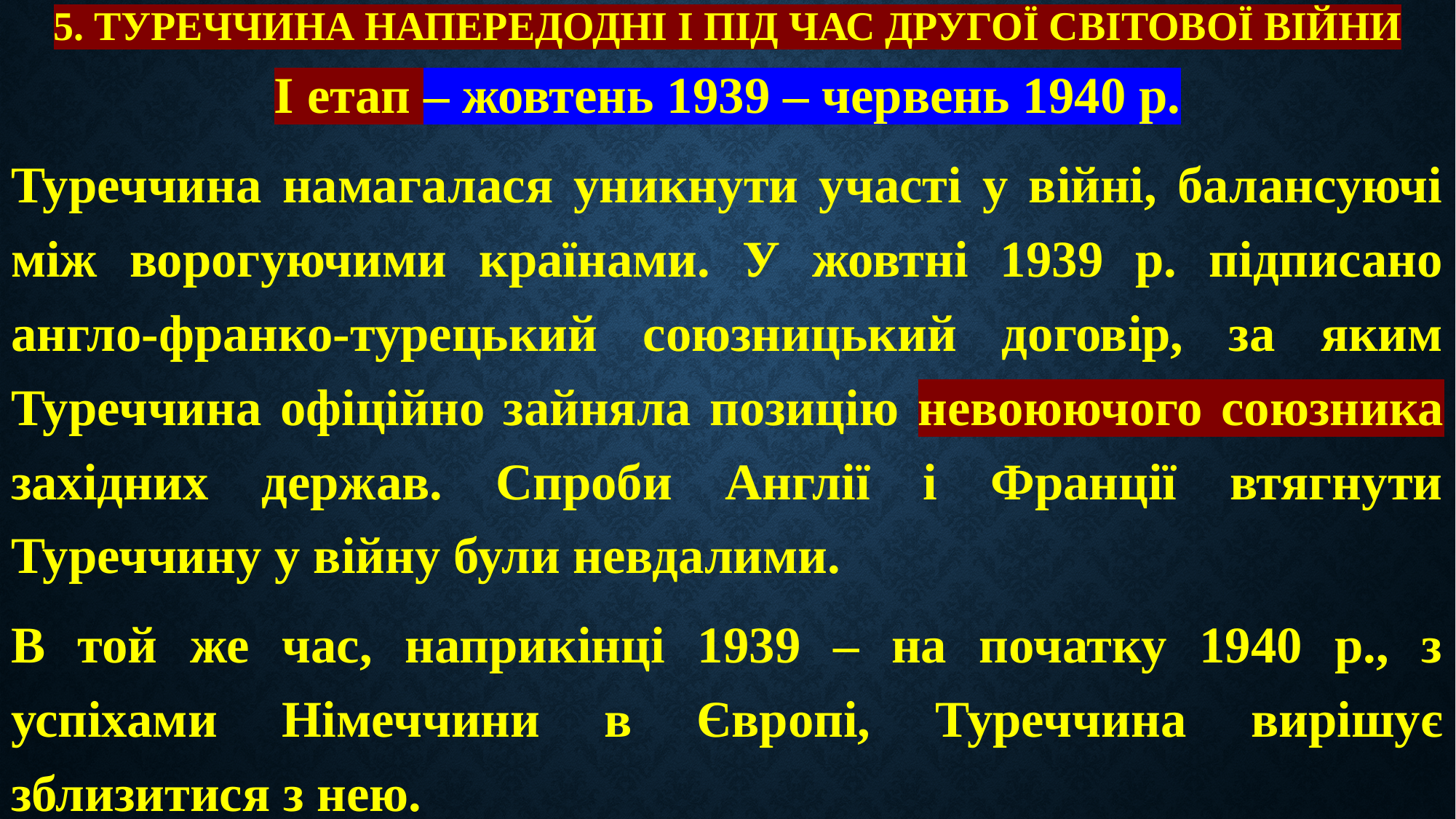

# 5. Туреччина напередодні і під час другої світової війни
I етап – жовтень 1939 – червень 1940 р.
Туреччина намагалася уникнути участі у війні, балансуючі між ворогуючими країнами. У жовтні 1939 р. підписано англо-франко-турецький союзницький договір, за яким Туреччина офіційно зайняла позицію невоюючого союзника західних держав. Спроби Англії і Франції втягнути Туреччину у війну були невдалими.
В той же час, наприкінці 1939 – на початку 1940 р., з успіхами Німеччини в Європі, Туреччина вирішує зблизитися з нею.